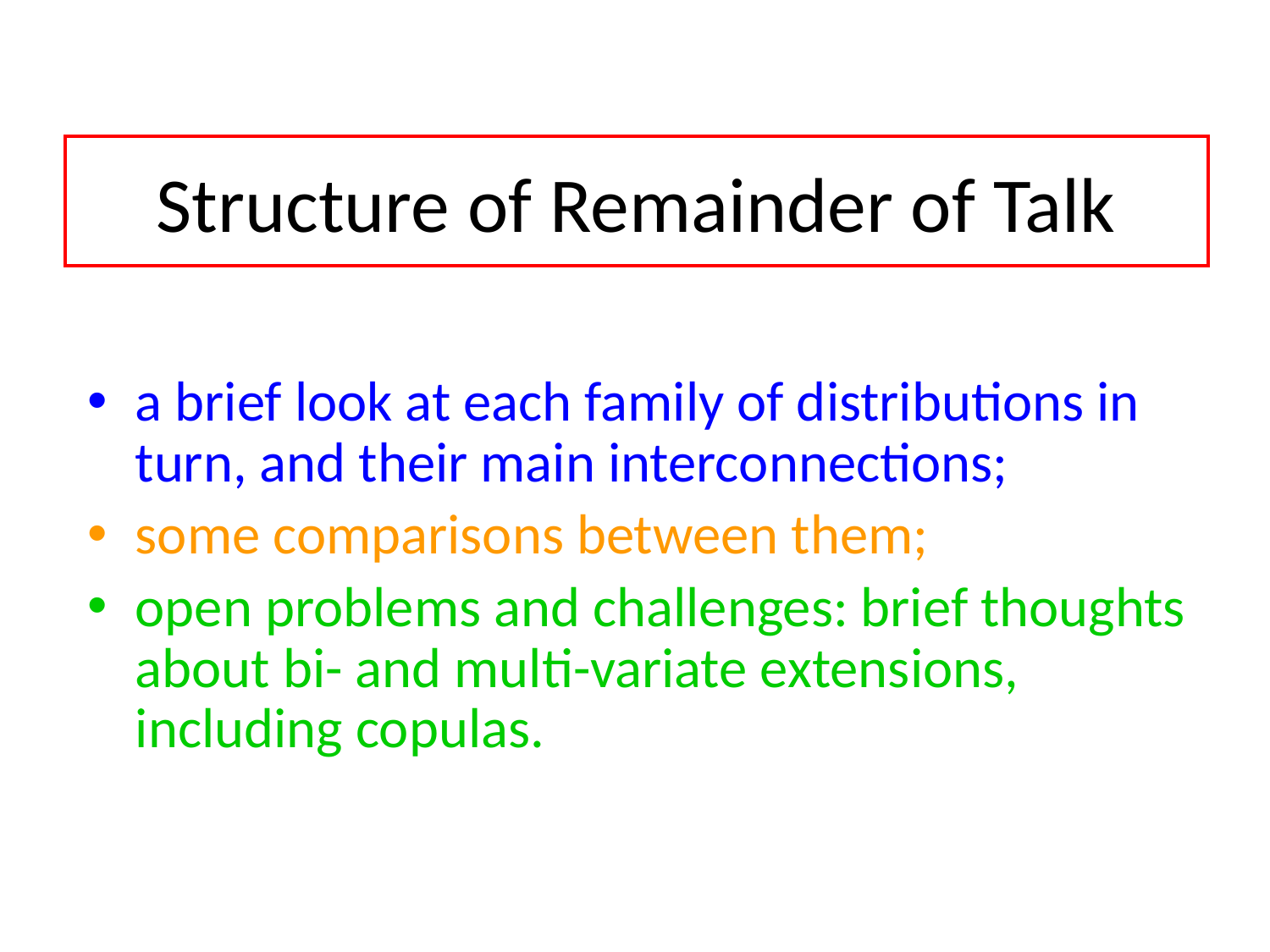

# Structure of Remainder of Talk
a brief look at each family of distributions in turn, and their main interconnections;
some comparisons between them;
open problems and challenges: brief thoughts about bi- and multi-variate extensions, including copulas.